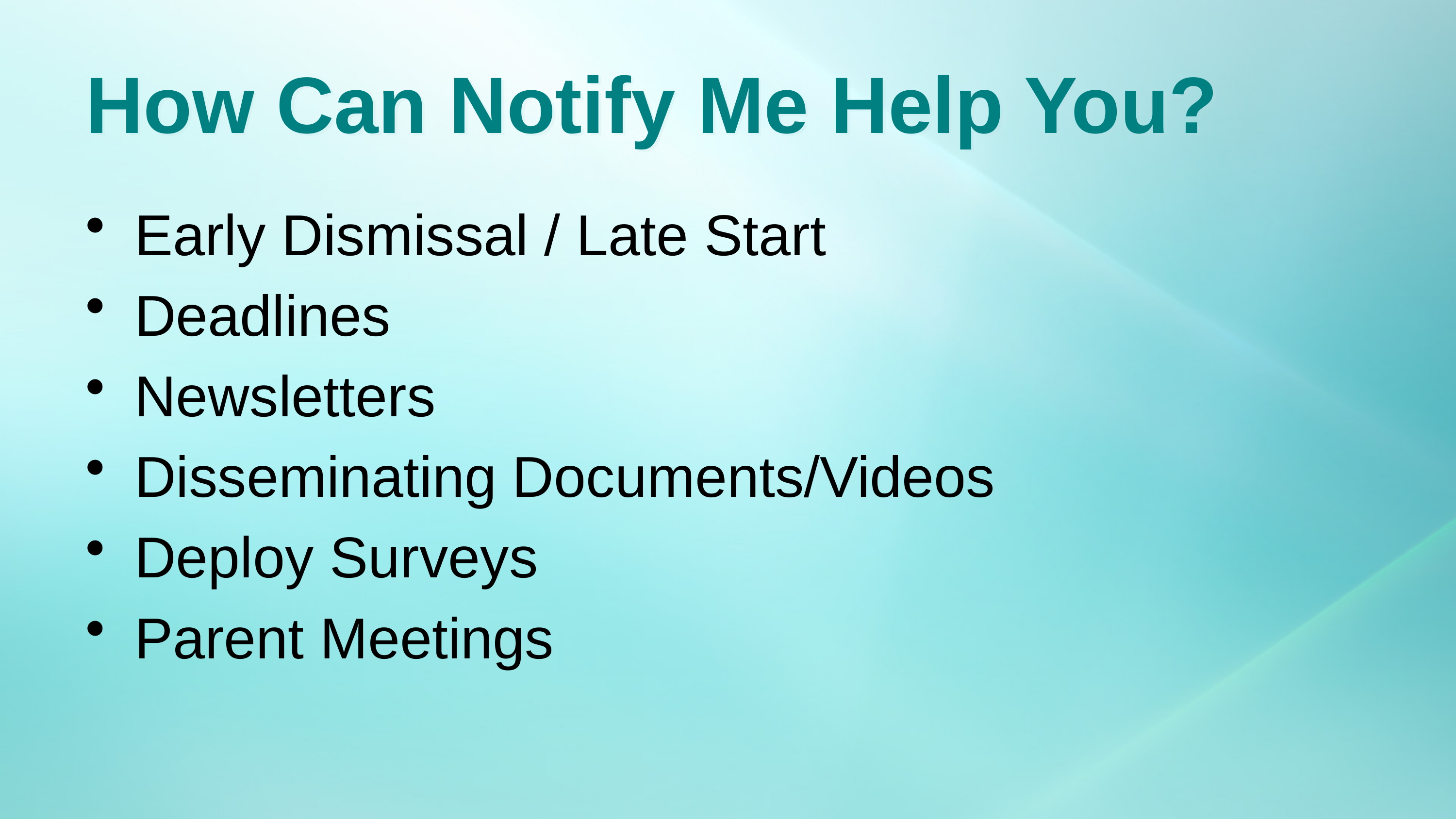

# How Can Notify Me Help You?
Early Dismissal / Late Start
Deadlines
Newsletters
Disseminating Documents/Videos
Deploy Surveys
Parent Meetings